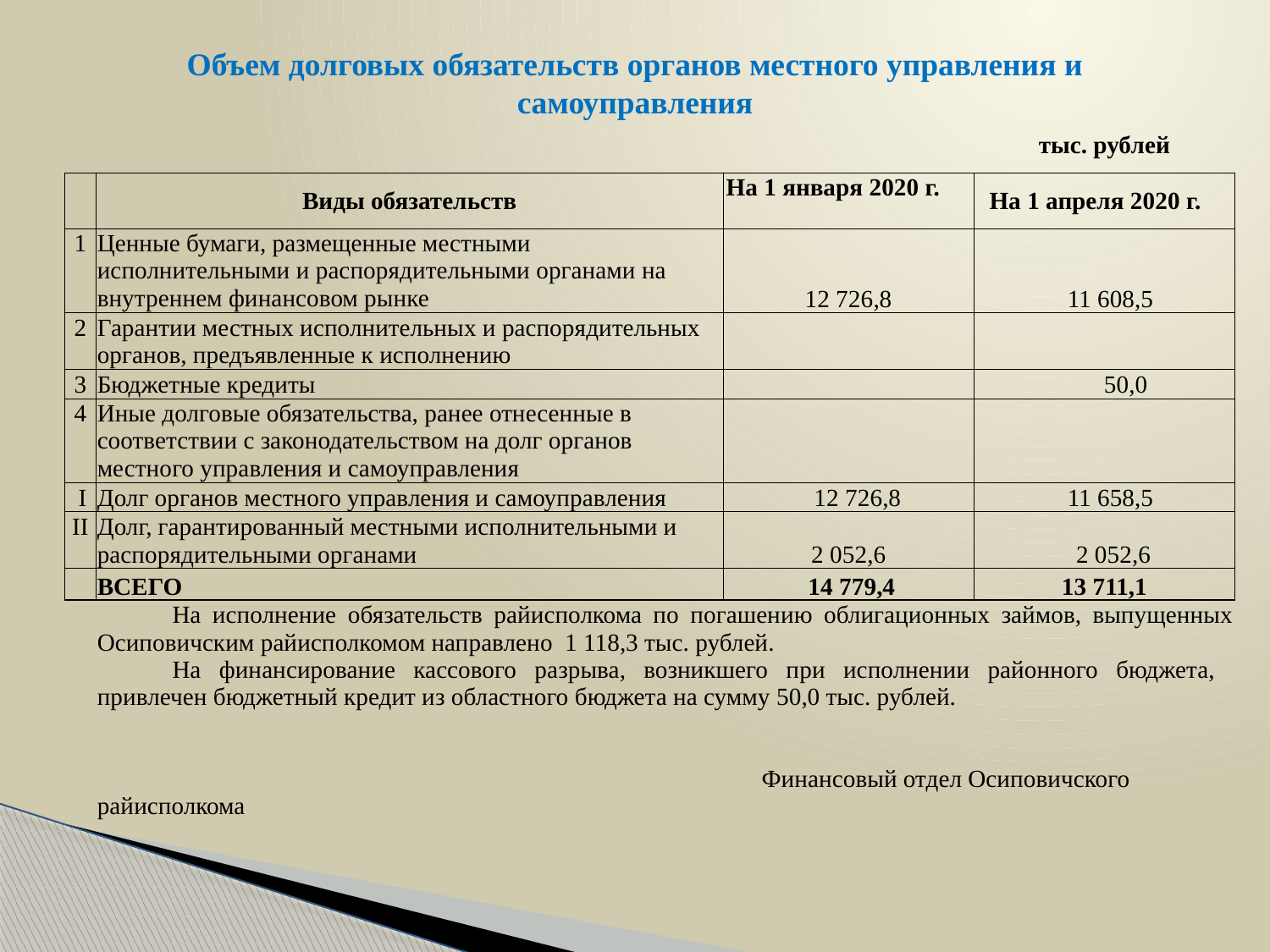

# Объем долговых обязательств органов местного управления и самоуправления
|  |  |  | тыс. рублей |
| --- | --- | --- | --- |
|  | Виды обязательств | На 1 января 2020 г. | На 1 апреля 2020 г. |
| 1 | Ценные бумаги, размещенные местными исполнительными и распорядительными органами на внутреннем финансовом рынке | 12 726,8 | 11 608,5 |
| 2 | Гарантии местных исполнительных и распорядительных органов, предъявленные к исполнению |  |  |
| 3 | Бюджетные кредиты |  | 50,0 |
| 4 | Иные долговые обязательства, ранее отнесенные в соответствии с законодательством на долг органов местного управления и самоуправления |  |  |
| I | Долг органов местного управления и самоуправления | 12 726,8 | 11 658,5 |
| II | Долг, гарантированный местными исполнительными и распорядительными органами | 2 052,6 | 2 052,6 |
|  | ВСЕГО | 14 779,4 | 13 711,1 |
|  | На исполнение обязательств райисполкома по погашению облигационных займов, выпущенных Осиповичским райисполкомом направлено 1 118,3 тыс. рублей. На финансирование кассового разрыва, возникшего при исполнении районного бюджета, привлечен бюджетный кредит из областного бюджета на сумму 50,0 тыс. рублей. Финансовый отдел Осиповичского райисполкома |  |  |
|  |
| --- |